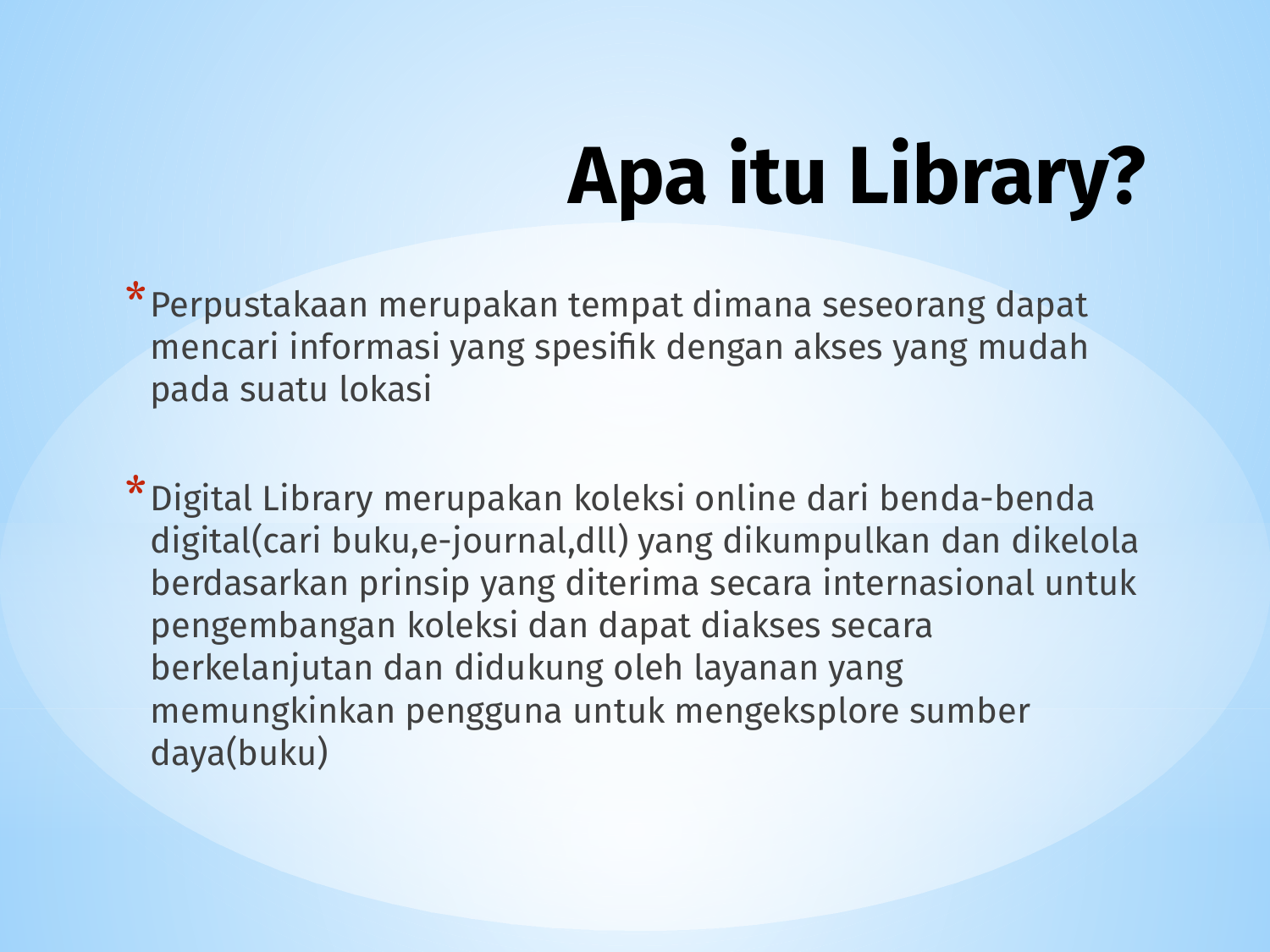

# Apa itu Library?
Perpustakaan merupakan tempat dimana seseorang dapat mencari informasi yang spesifik dengan akses yang mudah pada suatu lokasi

Digital Library merupakan koleksi online dari benda-benda digital(cari buku,e-journal,dll) yang dikumpulkan dan dikelola berdasarkan prinsip yang diterima secara internasional untuk pengembangan koleksi dan dapat diakses secara berkelanjutan dan didukung oleh layanan yang memungkinkan pengguna untuk mengeksplore sumber daya(buku)